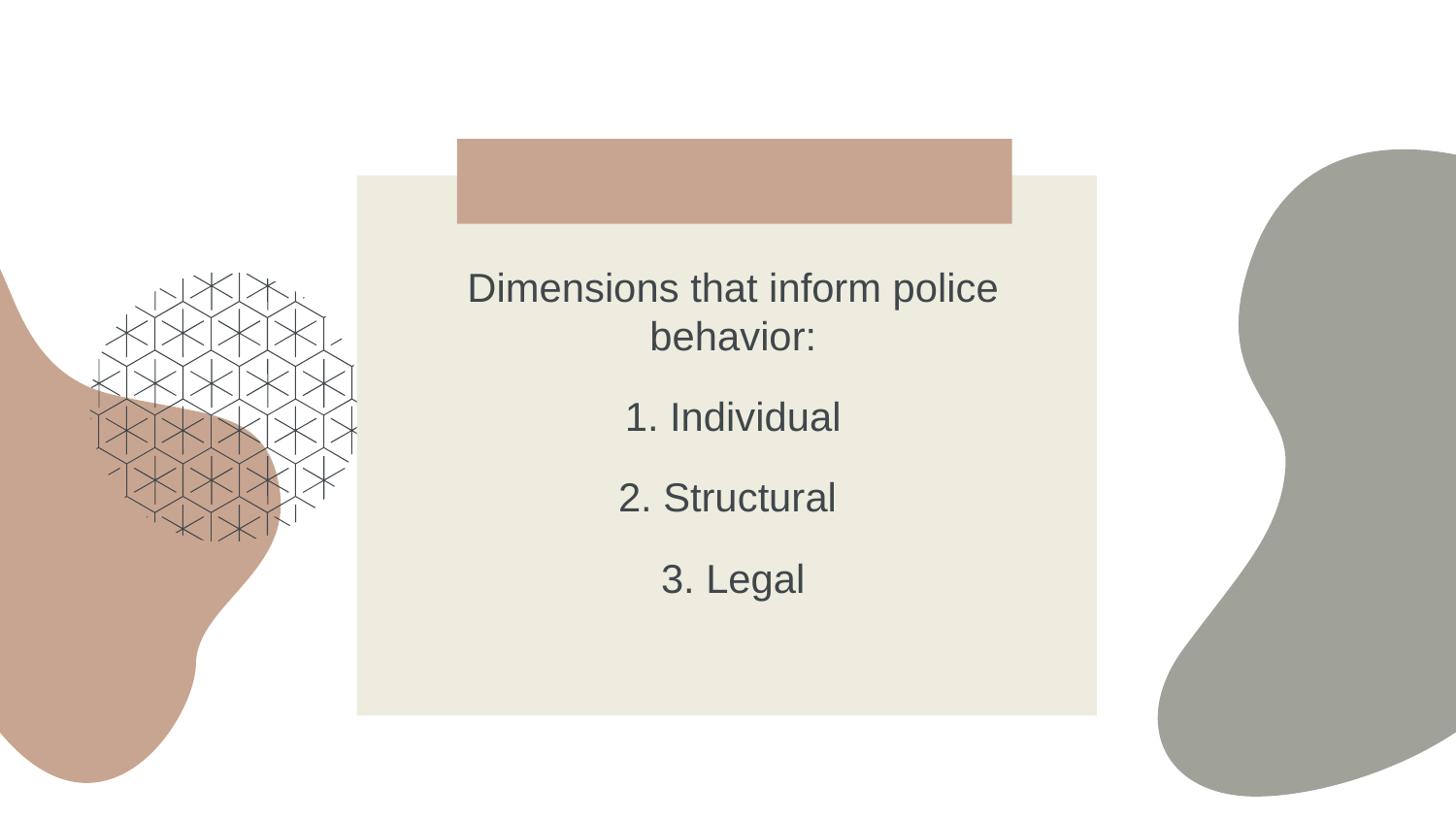

Dimensions that inform police behavior:
1. Individual
2. Structural
3. Legal